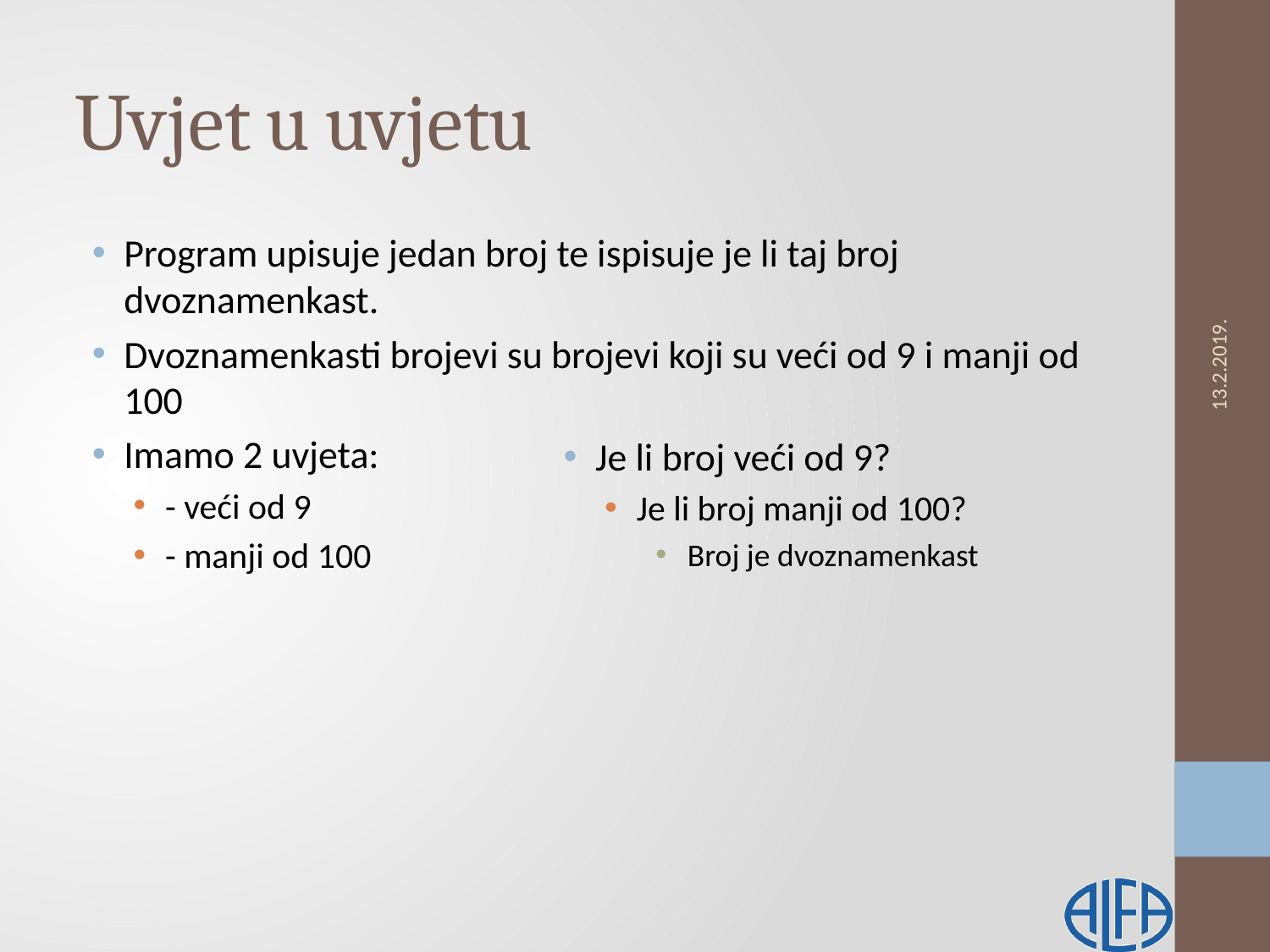

# Uvjet u uvjetu
Program upisuje jedan broj te ispisuje je li taj broj dvoznamenkast.
Dvoznamenkasti brojevi su brojevi koji su veći od 9 i manji od 100
Imamo 2 uvjeta:
- veći od 9
- manji od 100
13.2.2019.
Je li broj veći od 9?
Je li broj manji od 100?
Broj je dvoznamenkast